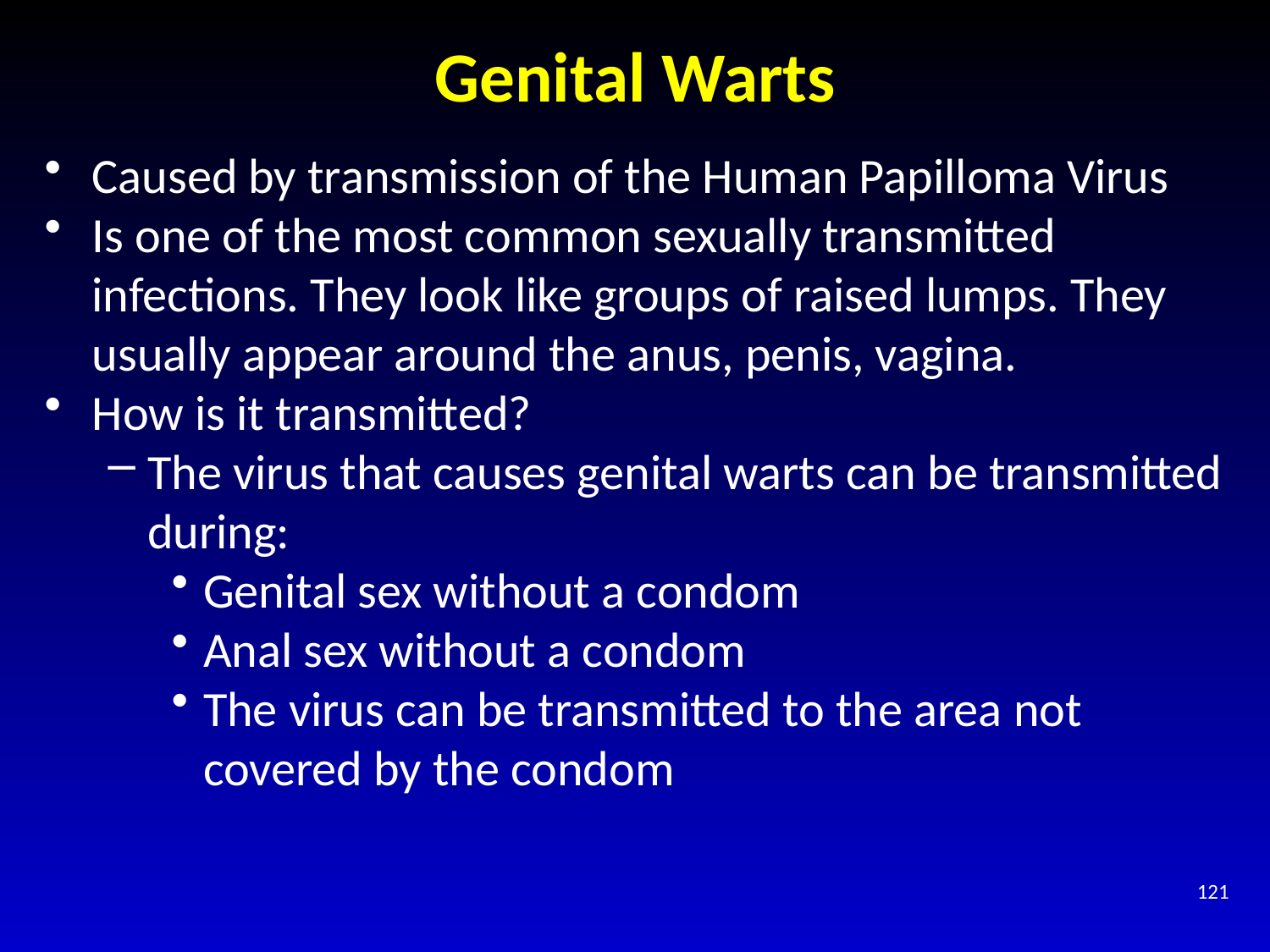

# Genital Warts
Caused by transmission of the Human Papilloma Virus
Is one of the most common sexually transmitted infections. They look like groups of raised lumps. They usually appear around the anus, penis, vagina.
How is it transmitted?
The virus that causes genital warts can be transmitted during:
Genital sex without a condom
Anal sex without a condom
The virus can be transmitted to the area not covered by the condom

121